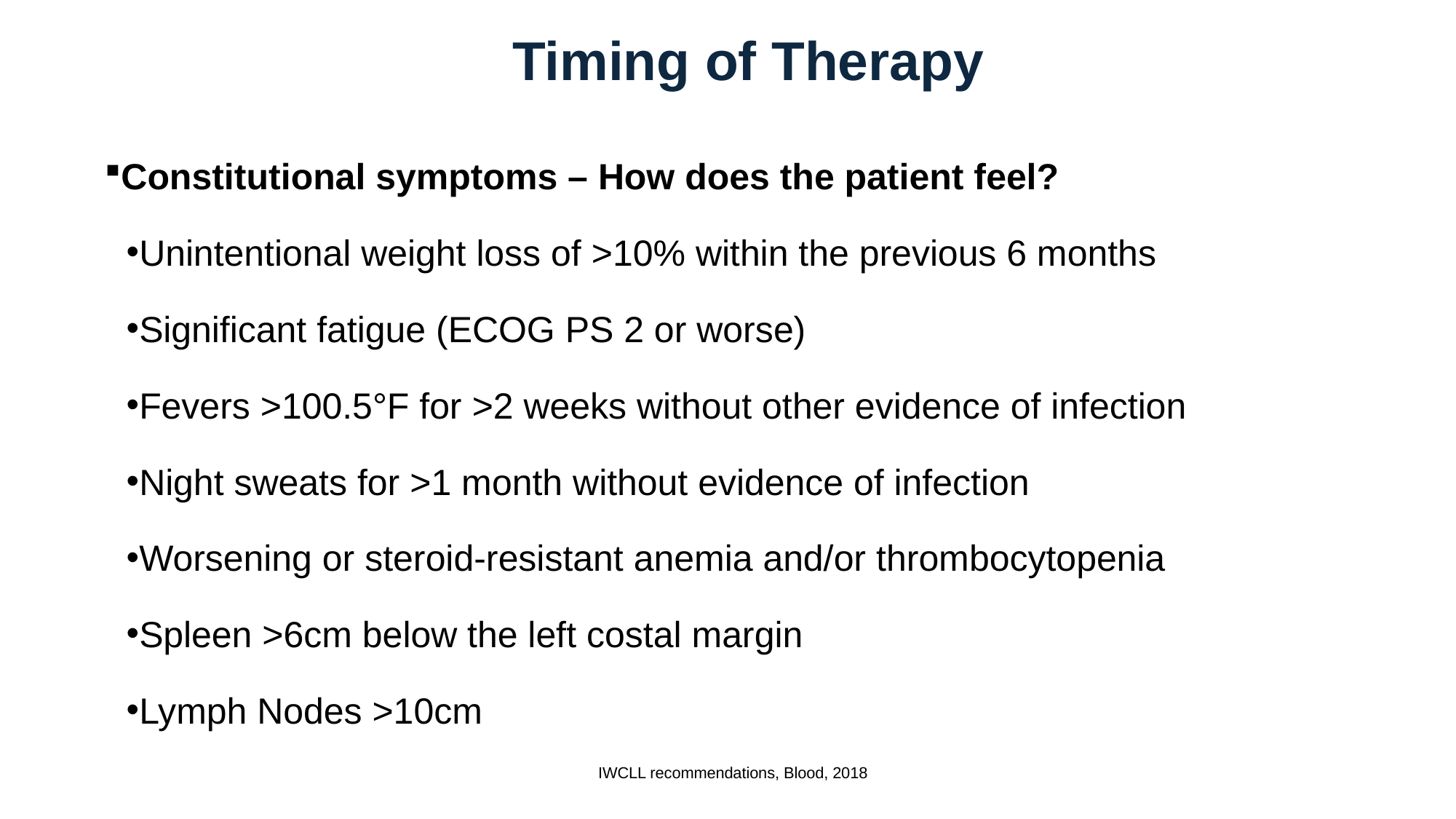

# Timing of Therapy
Constitutional symptoms – How does the patient feel?
Unintentional weight loss of >10% within the previous 6 months
Significant fatigue (ECOG PS 2 or worse)
Fevers >100.5°F for >2 weeks without other evidence of infection
Night sweats for >1 month without evidence of infection
Worsening or steroid-resistant anemia and/or thrombocytopenia
Spleen >6cm below the left costal margin
Lymph Nodes >10cm

IWCLL recommendations, Blood, 2018